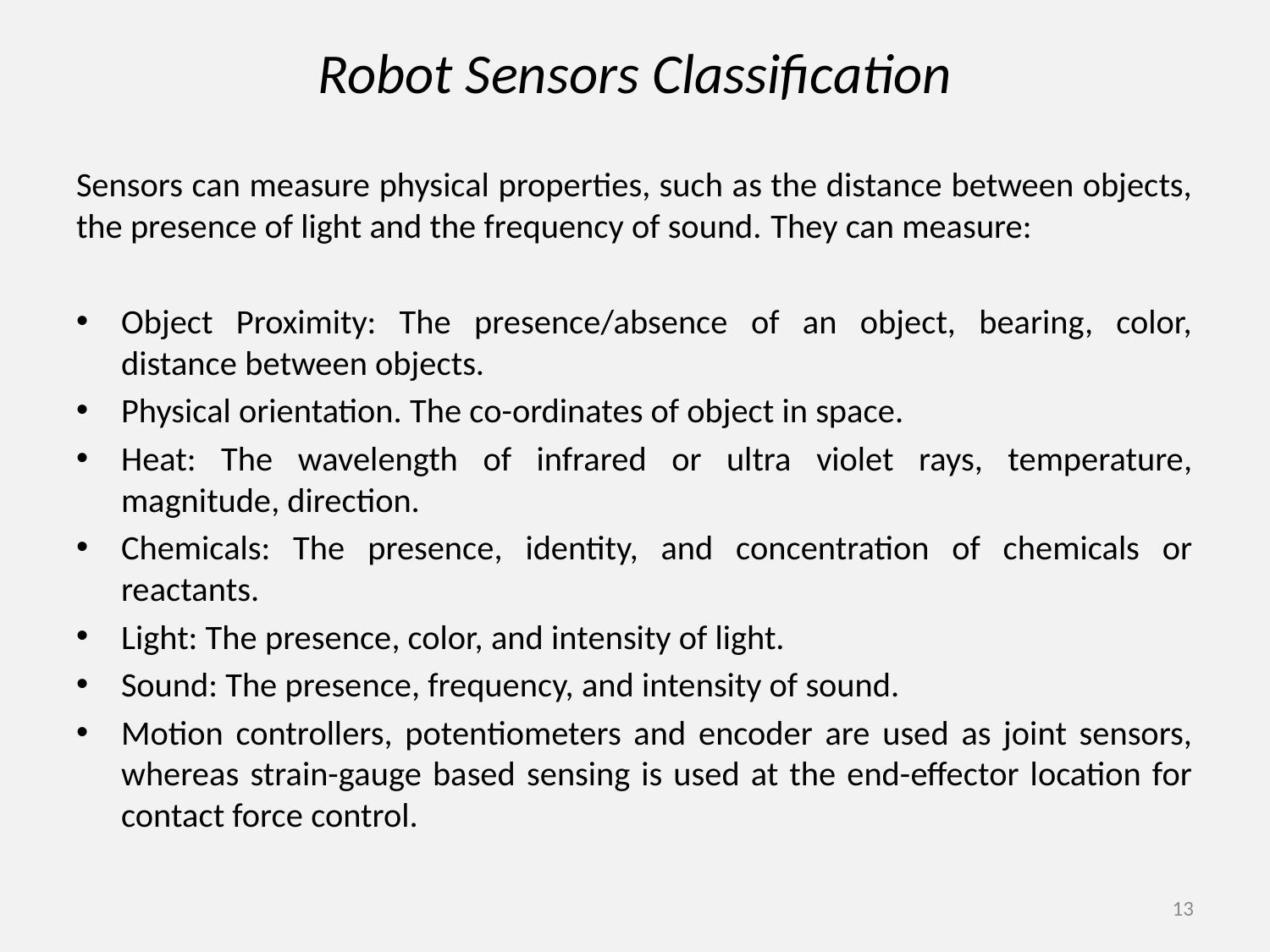

# Robot Sensors Classification
Sensors can measure physical properties, such as the distance between objects, the presence of light and the frequency of sound. They can measure:

Object Proximity: The presence/absence of an object, bearing, color, distance between objects.
Physical orientation. The co-ordinates of object in space.
Heat: The wavelength of infrared or ultra violet rays, temperature, magnitude, direction.
Chemicals: The presence, identity, and concentration of chemicals or reactants.
Light: The presence, color, and intensity of light.
Sound: The presence, frequency, and intensity of sound.
Motion controllers, potentiometers and encoder are used as joint sensors, whereas strain-gauge based sensing is used at the end-effector location for contact force control.

13